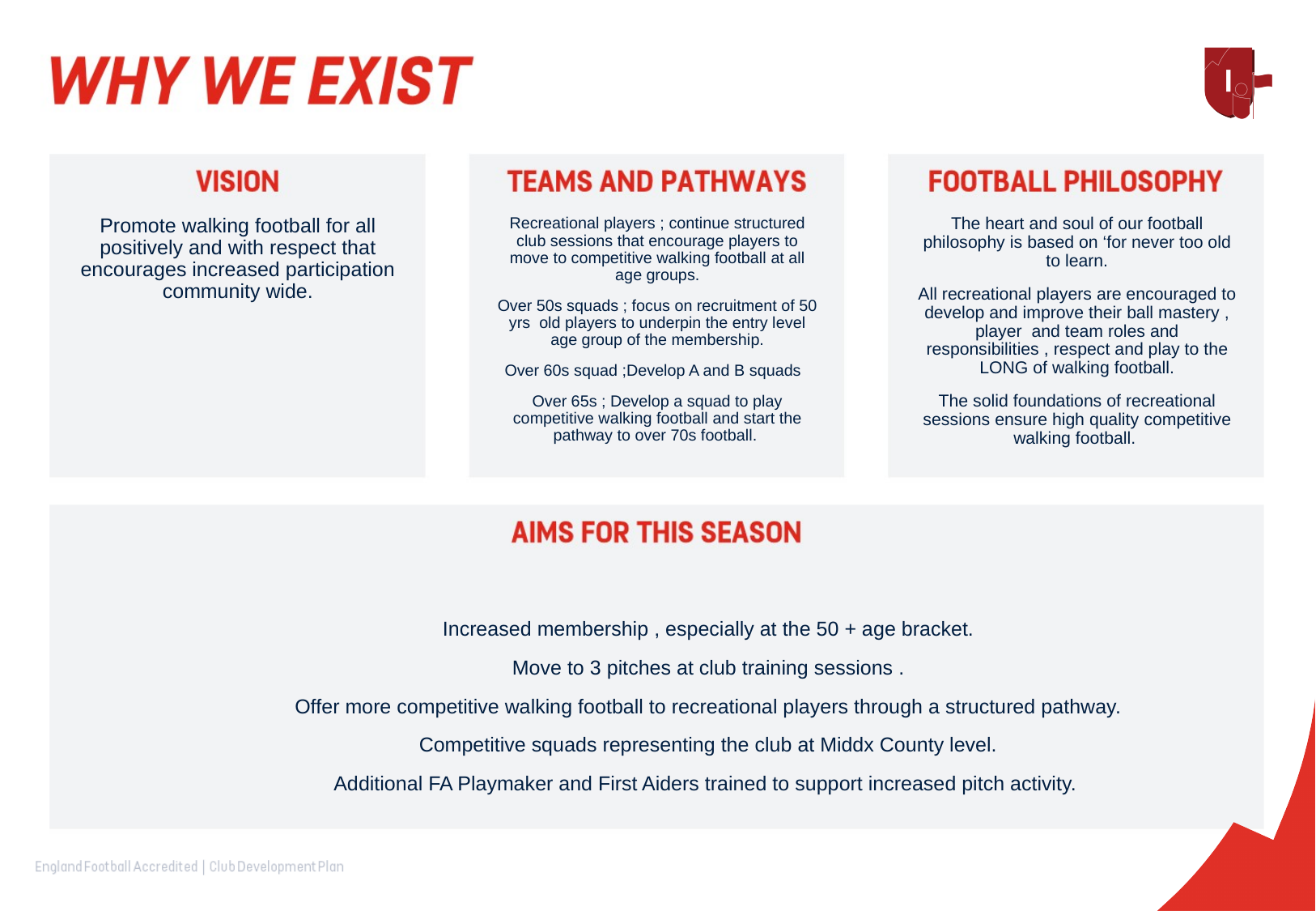

The heart and soul of our football philosophy is based on ‘for never too old to learn.
All recreational players are encouraged to develop and improve their ball mastery , player  and team roles and responsibilities , respect and play to the LONG of walking football.
The solid foundations of recreational sessions ensure high quality competitive walking football.
Promote walking football for all positively and with respect that encourages increased participation community wide.
Recreational players ; continue structured club sessions that encourage players to move to competitive walking football at all age groups.
Over 50s squads ; focus on recruitment of 50 yrs  old players to underpin the entry level age group of the membership.
Over 60s squad ;Develop A and B squads
Over 65s ; Develop a squad to play competitive walking football and start the pathway to over 70s football.
Increased membership , especially at the 50 + age bracket.
Move to 3 pitches at club training sessions .
Offer more competitive walking football to recreational players through a structured pathway.
Competitive squads representing the club at Middx County level.
Additional FA Playmaker and First Aiders trained to support increased pitch activity.